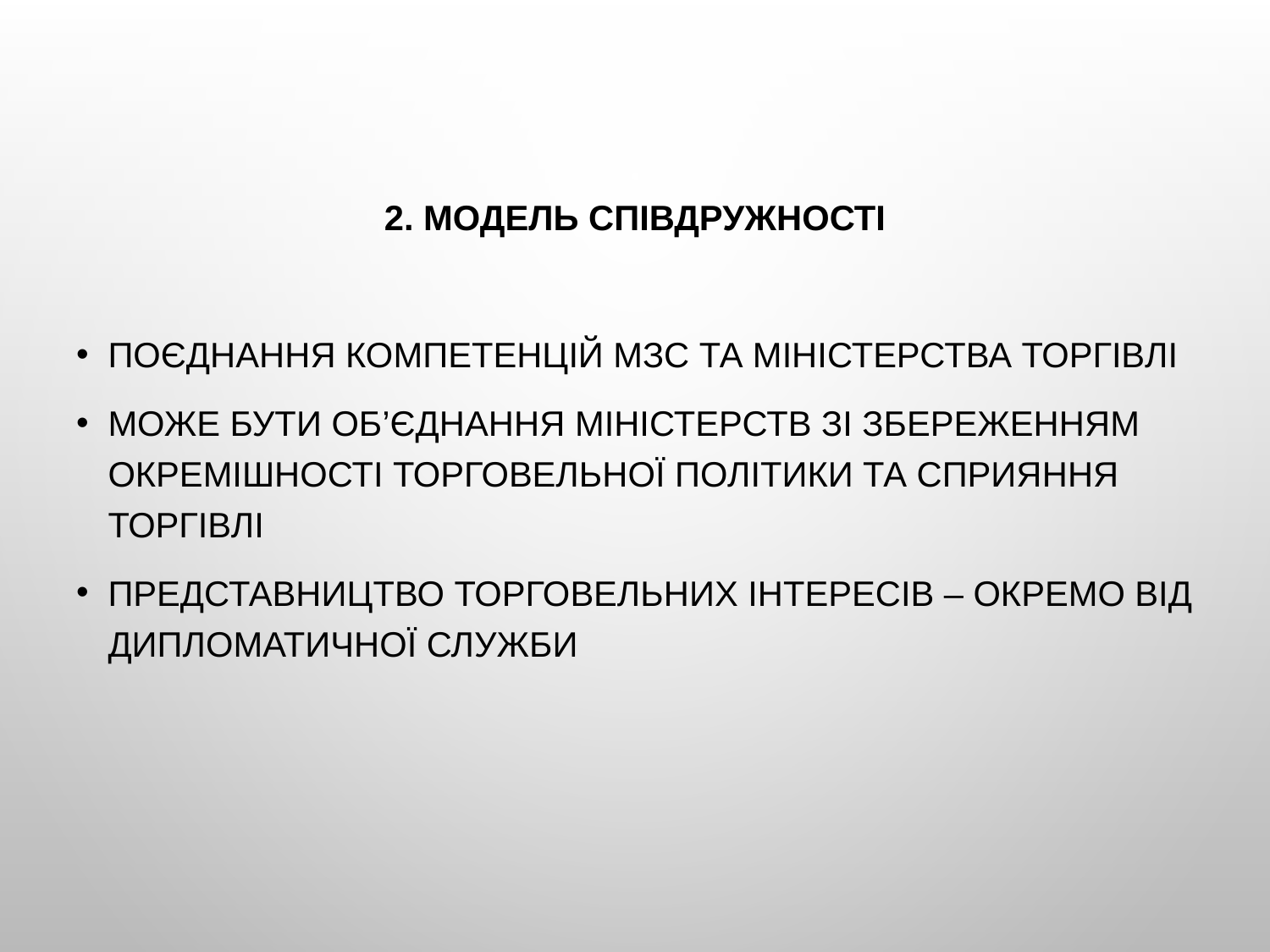

2. Модель співдружності

Поєднання компетенцій МЗС та міністерства торгівлі
Може бути об’єднання міністерств зі збереженням окремішності торговельної політики та сприяння торгівлі
Представництво торговельних інтересів – окремо від дипломатичної служби